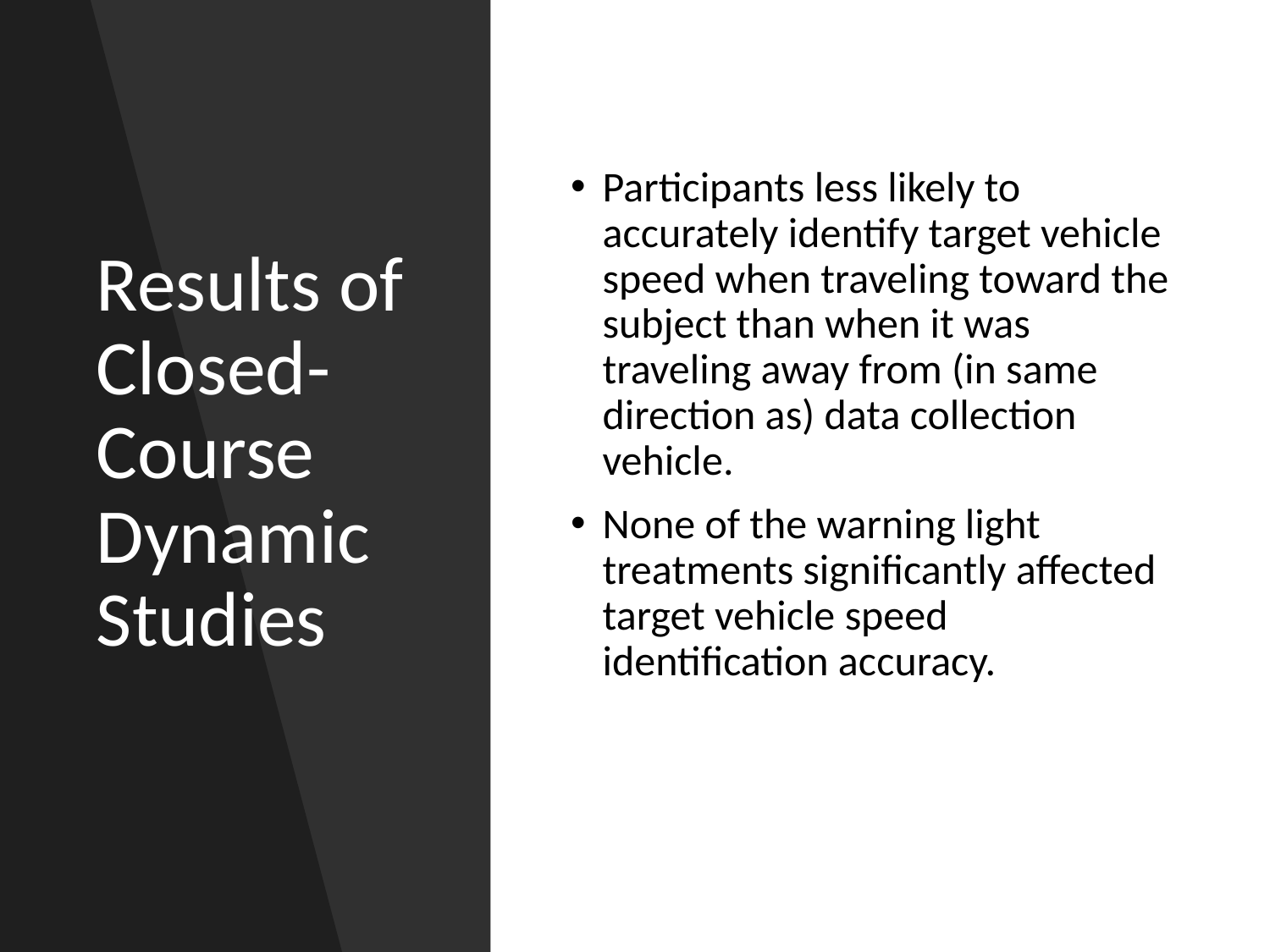

# Results of Closed-Course Dynamic Studies
Participants less likely to accurately identify target vehicle speed when traveling toward the subject than when it was traveling away from (in same direction as) data collection vehicle.
None of the warning light treatments significantly affected target vehicle speed identification accuracy.